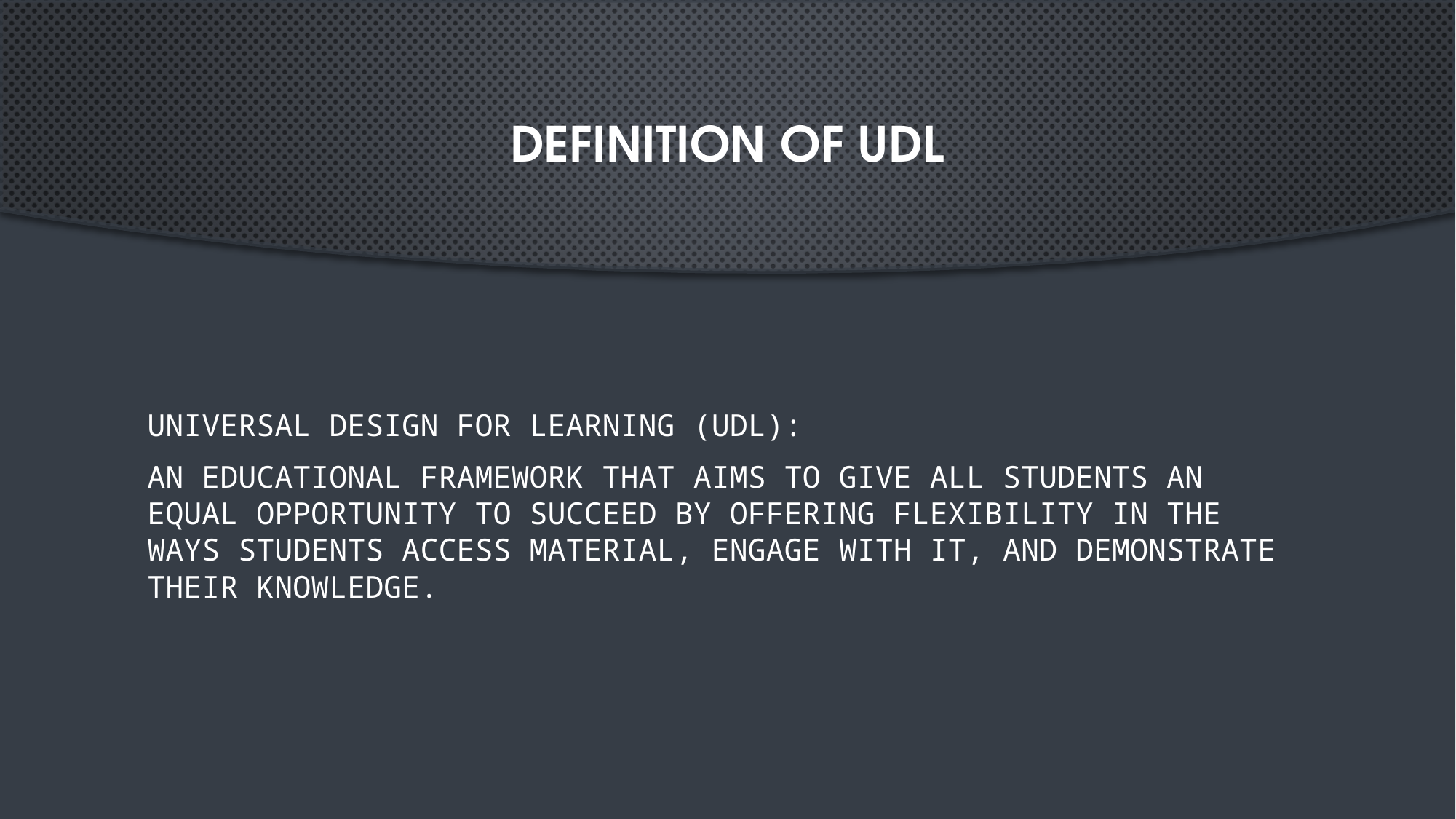

# Definition of UDL
Universal Design for Learning (UDL):
An educational framework that aims to give all students an equal opportunity to succeed by offering flexibility in the ways students access material, engage with it, and demonstrate their knowledge.